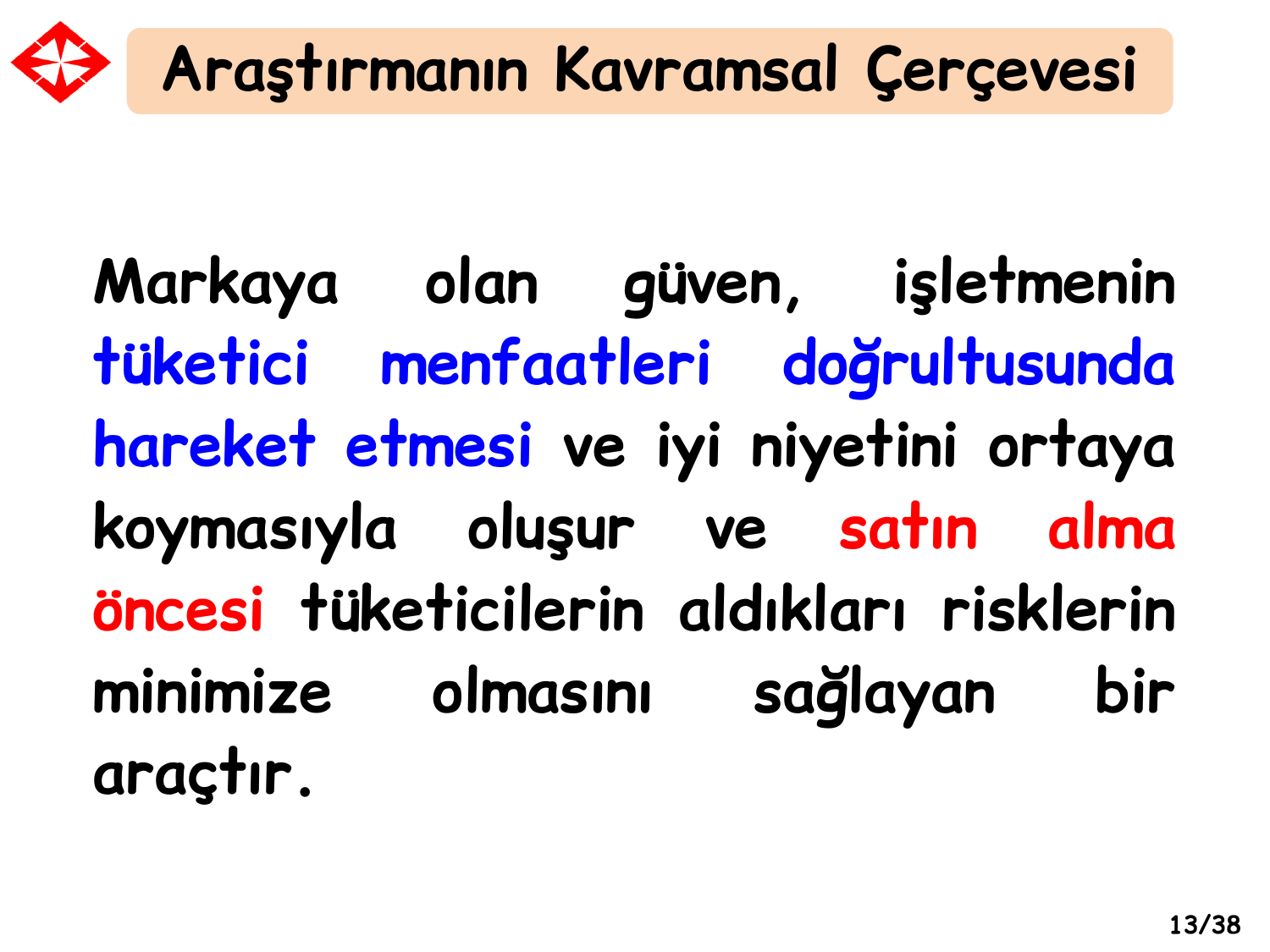

Araştırmanın Kavramsal Çerçevesi
Markaya olan güven, işletmenin tüketici menfaatleri doğrultusunda hareket etmesi ve iyi niyetini ortaya koymasıyla oluşur ve satın alma öncesi tüketicilerin aldıkları risklerin minimize olmasını sağlayan bir araçtır.